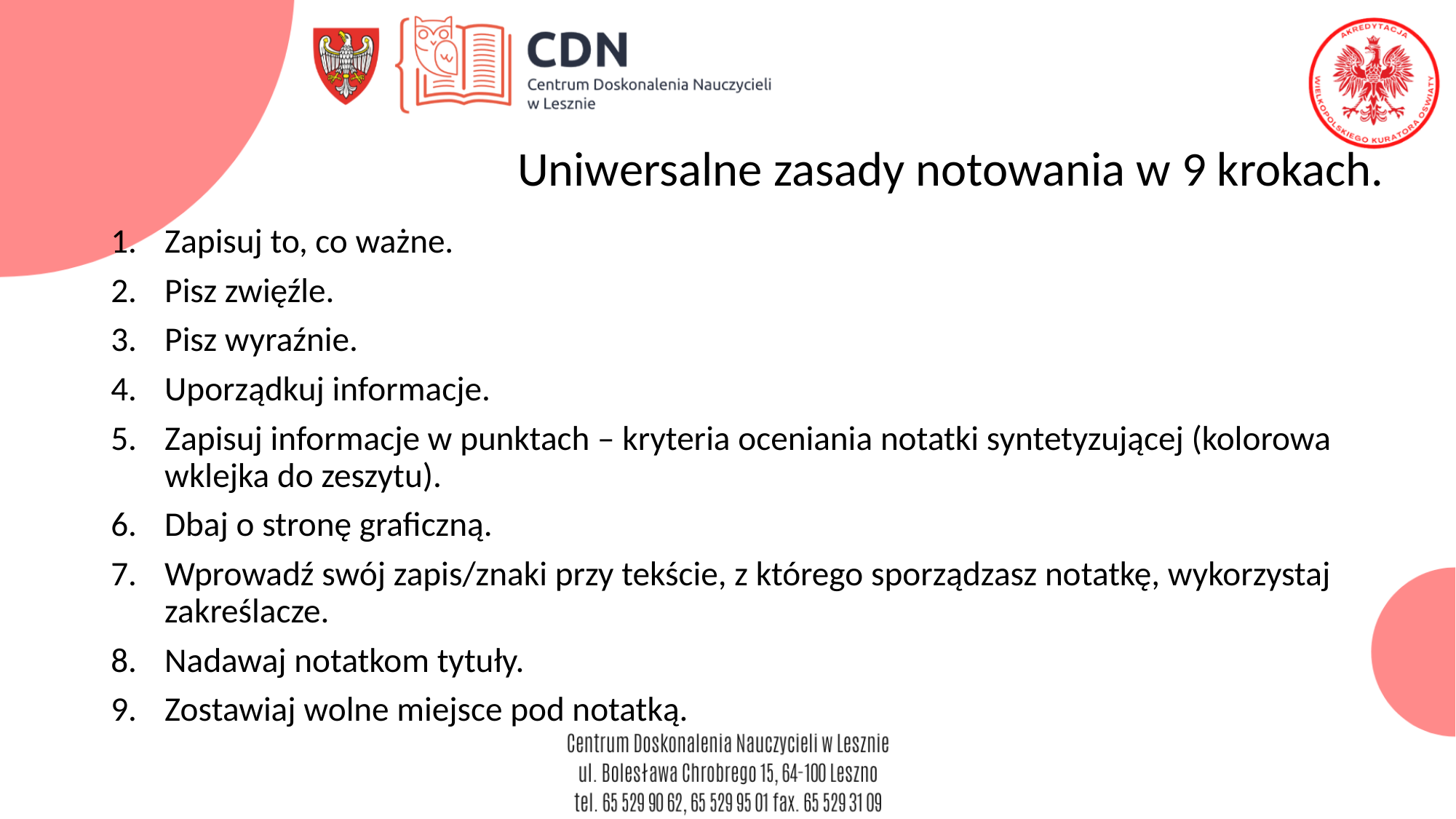

# Uniwersalne zasady notowania w 9 krokach.
Zapisuj to, co ważne.
Pisz zwięźle.
Pisz wyraźnie.
Uporządkuj informacje.
Zapisuj informacje w punktach – kryteria oceniania notatki syntetyzującej (kolorowa wklejka do zeszytu).
Dbaj o stronę graficzną.
Wprowadź swój zapis/znaki przy tekście, z którego sporządzasz notatkę, wykorzystaj zakreślacze.
Nadawaj notatkom tytuły.
Zostawiaj wolne miejsce pod notatką.